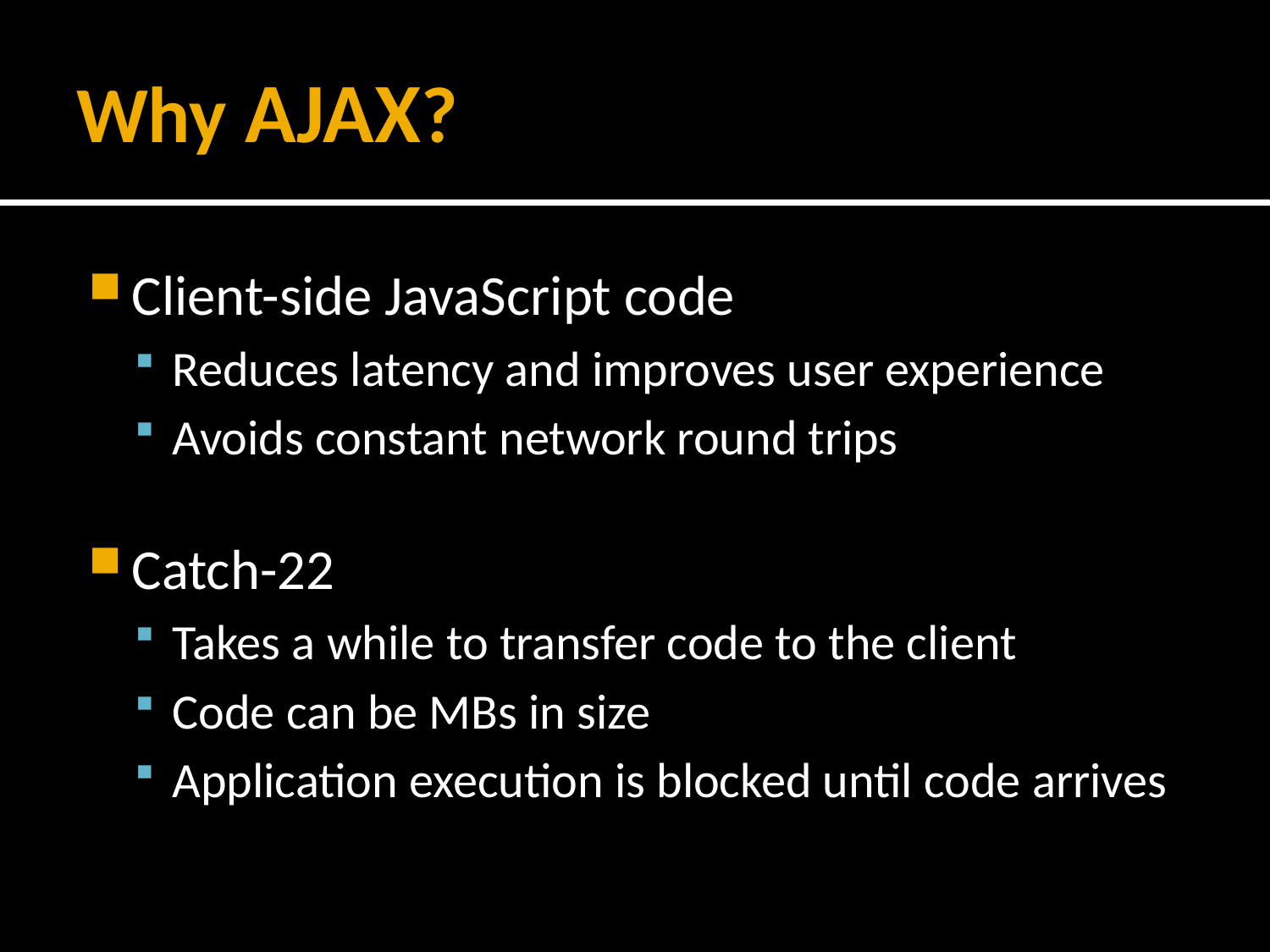

# Why AJAX?
Client-side JavaScript code
Reduces latency and improves user experience
Avoids constant network round trips

Catch-22
Takes a while to transfer code to the client
Code can be MBs in size
Application execution is blocked until code arrives